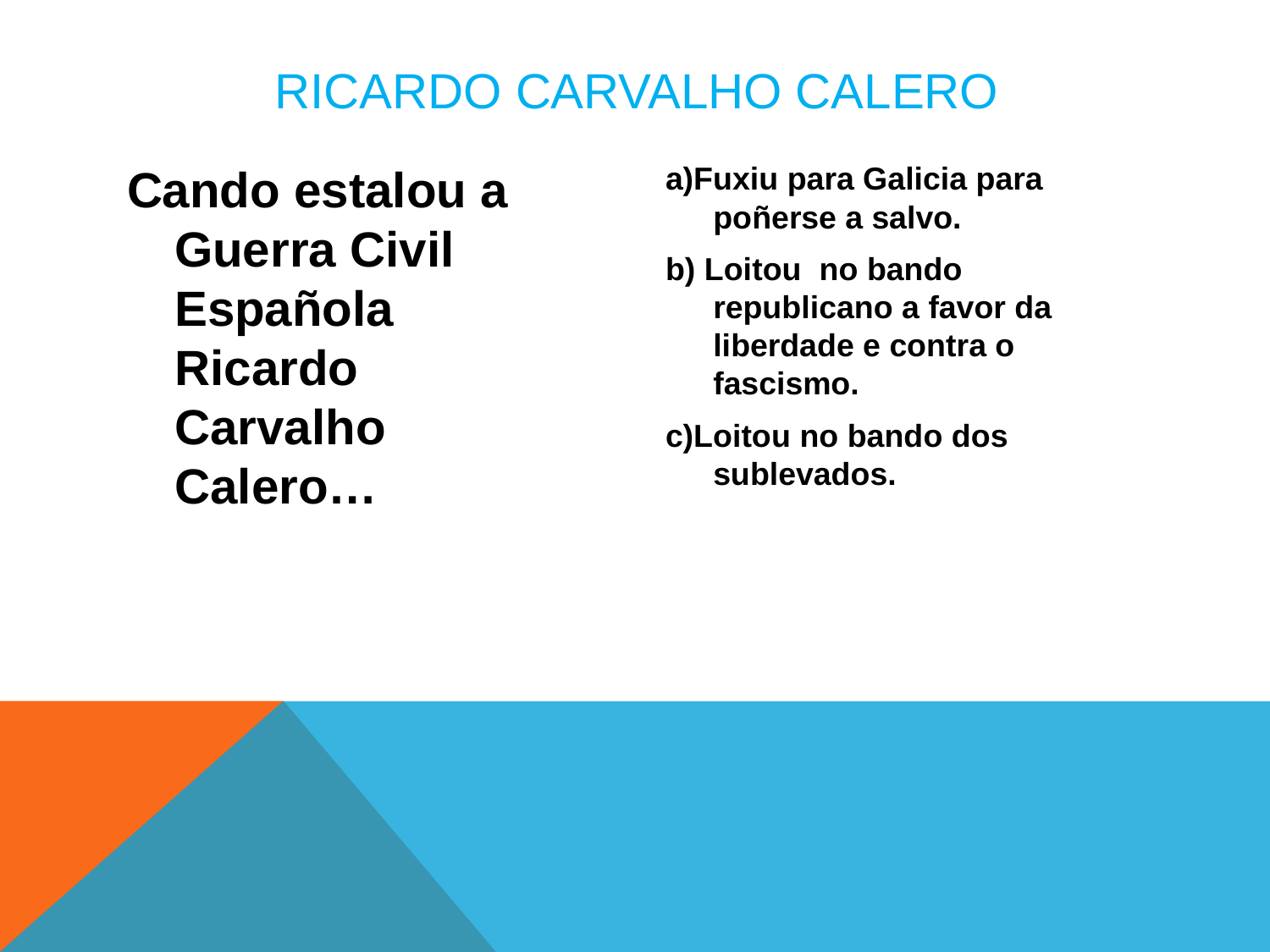

# RICARDO CARVALHO CALERO
Cando estalou a Guerra Civil Española Ricardo Carvalho Calero…
a)Fuxiu para Galicia para poñerse a salvo.
b) Loitou  no bando republicano a favor da liberdade e contra o fascismo.
c)Loitou no bando dos sublevados.